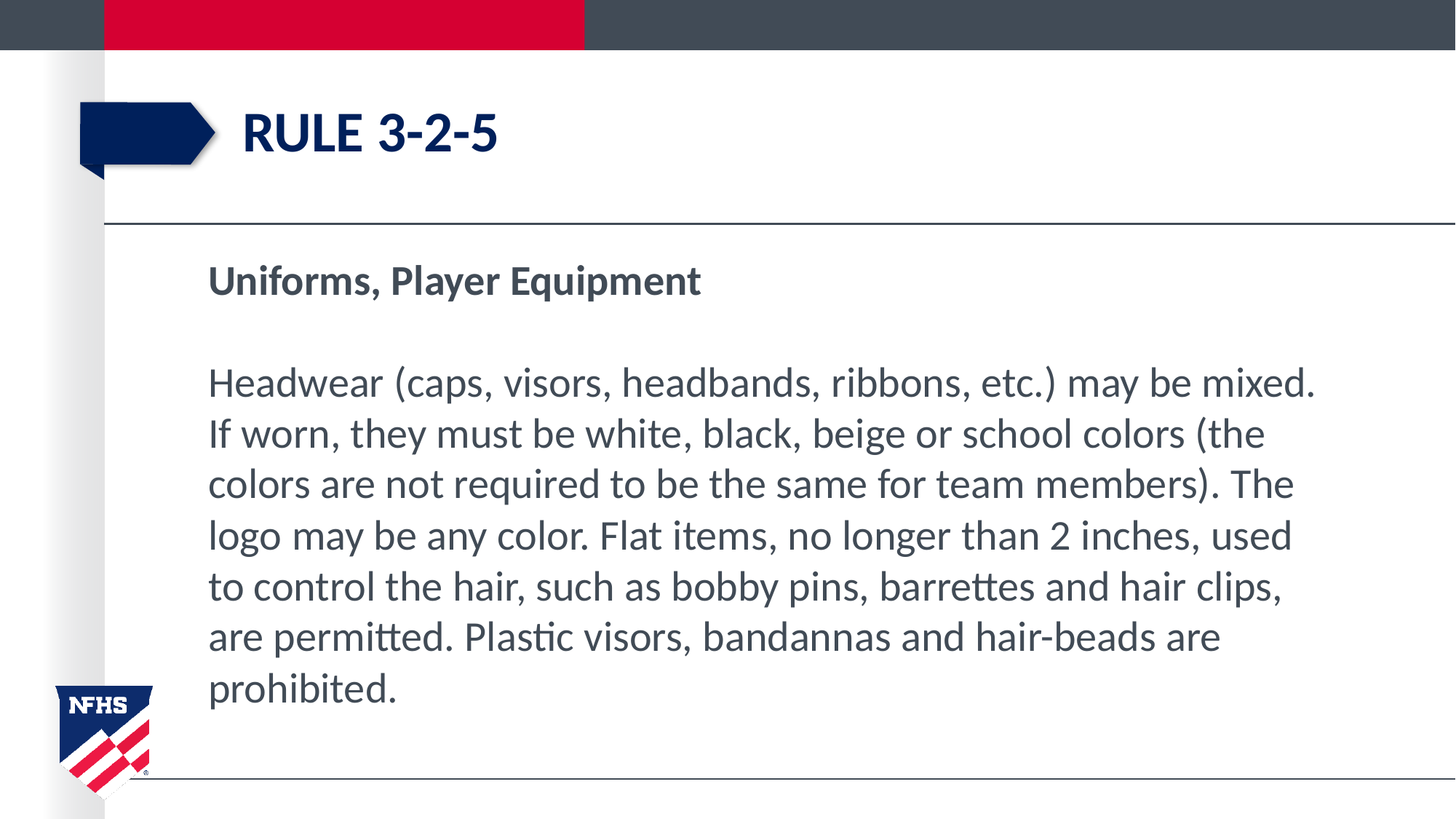

# Rule 3-2-5
Uniforms, Player Equipment

Headwear (caps, visors, headbands, ribbons, etc.) may be mixed. If worn, they must be white, black, beige or school colors (the colors are not required to be the same for team members). The logo may be any color. Flat items, no longer than 2 inches, used to control the hair, such as bobby pins, barrettes and hair clips, are permitted. Plastic visors, bandannas and hair-beads are prohibited.